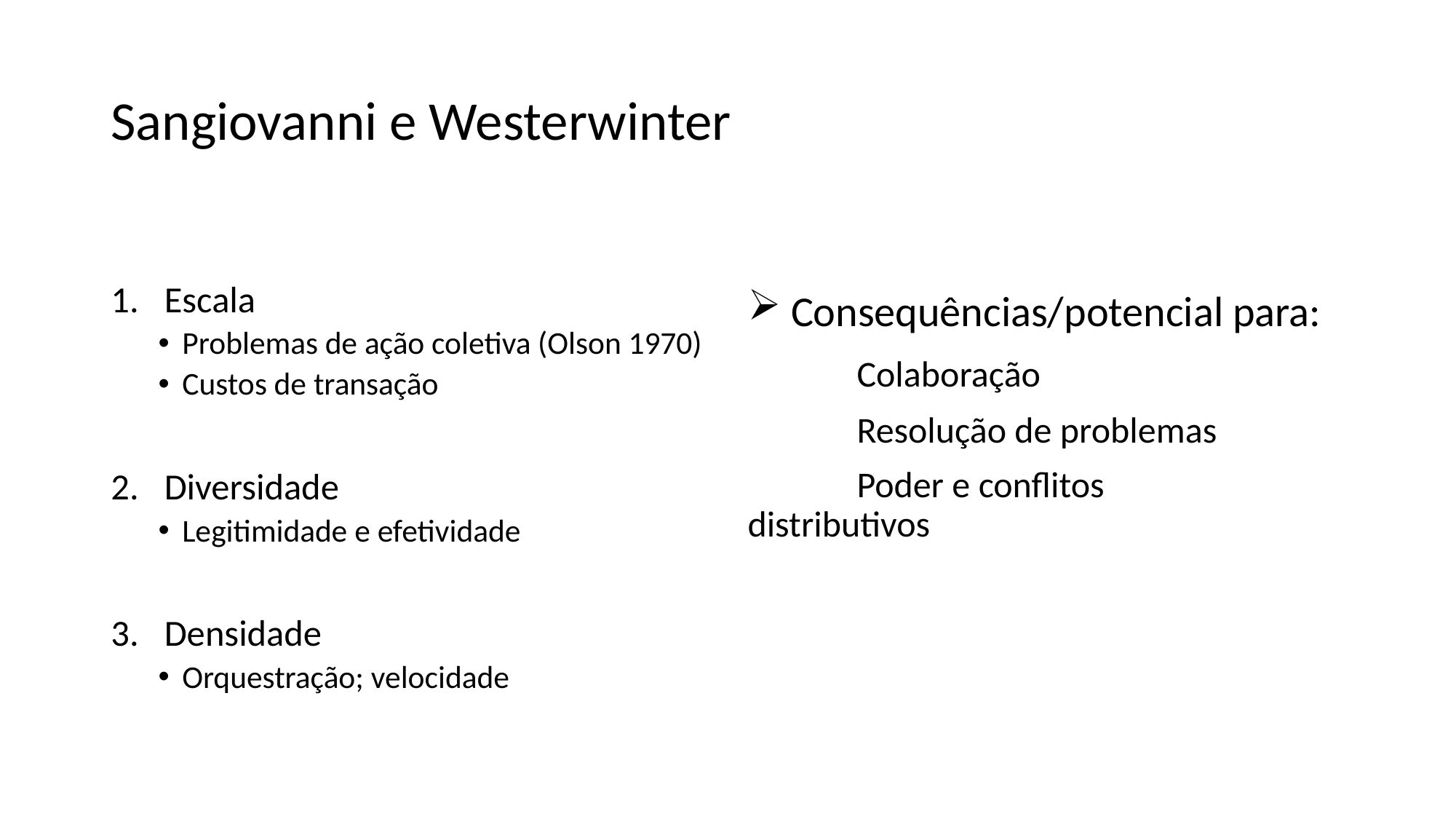

# Sangiovanni e Westerwinter

Escala
Problemas de ação coletiva (Olson 1970)
Custos de transação

Diversidade
Legitimidade e efetividade

Densidade
Orquestração; velocidade

 Consequências/potencial para:
	Colaboração
	Resolução de problemas
	Poder e conflitos 	distributivos